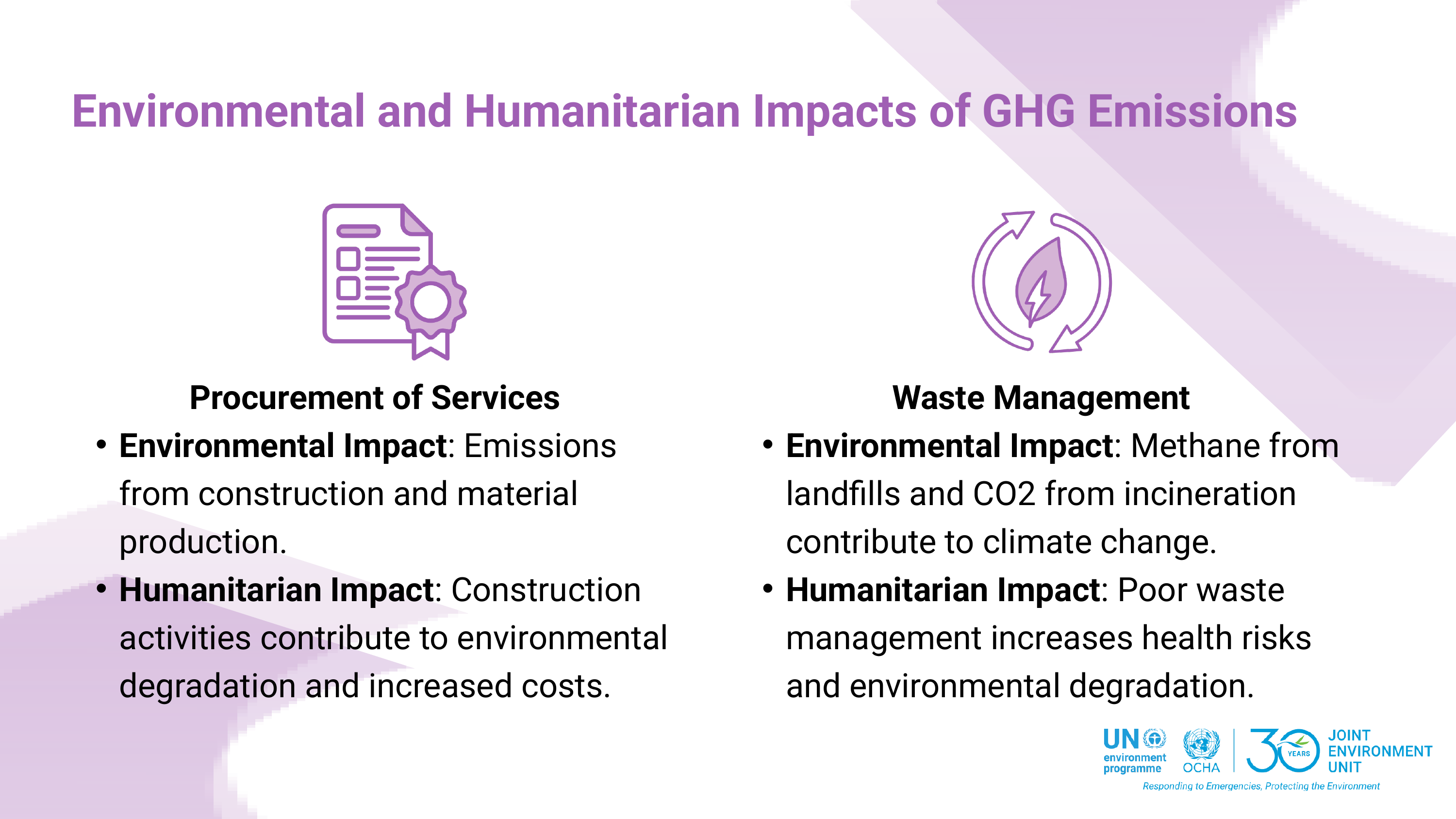

Environmental and Humanitarian Impacts of GHG Emissions

Procurement of Services
Environmental Impact: Emissions from construction and material production.
Humanitarian Impact: Construction activities contribute to environmental degradation and increased costs.
Waste Management
Environmental Impact: Methane from landfills and CO2 from incineration contribute to climate change.
Humanitarian Impact: Poor waste management increases health risks and environmental degradation.